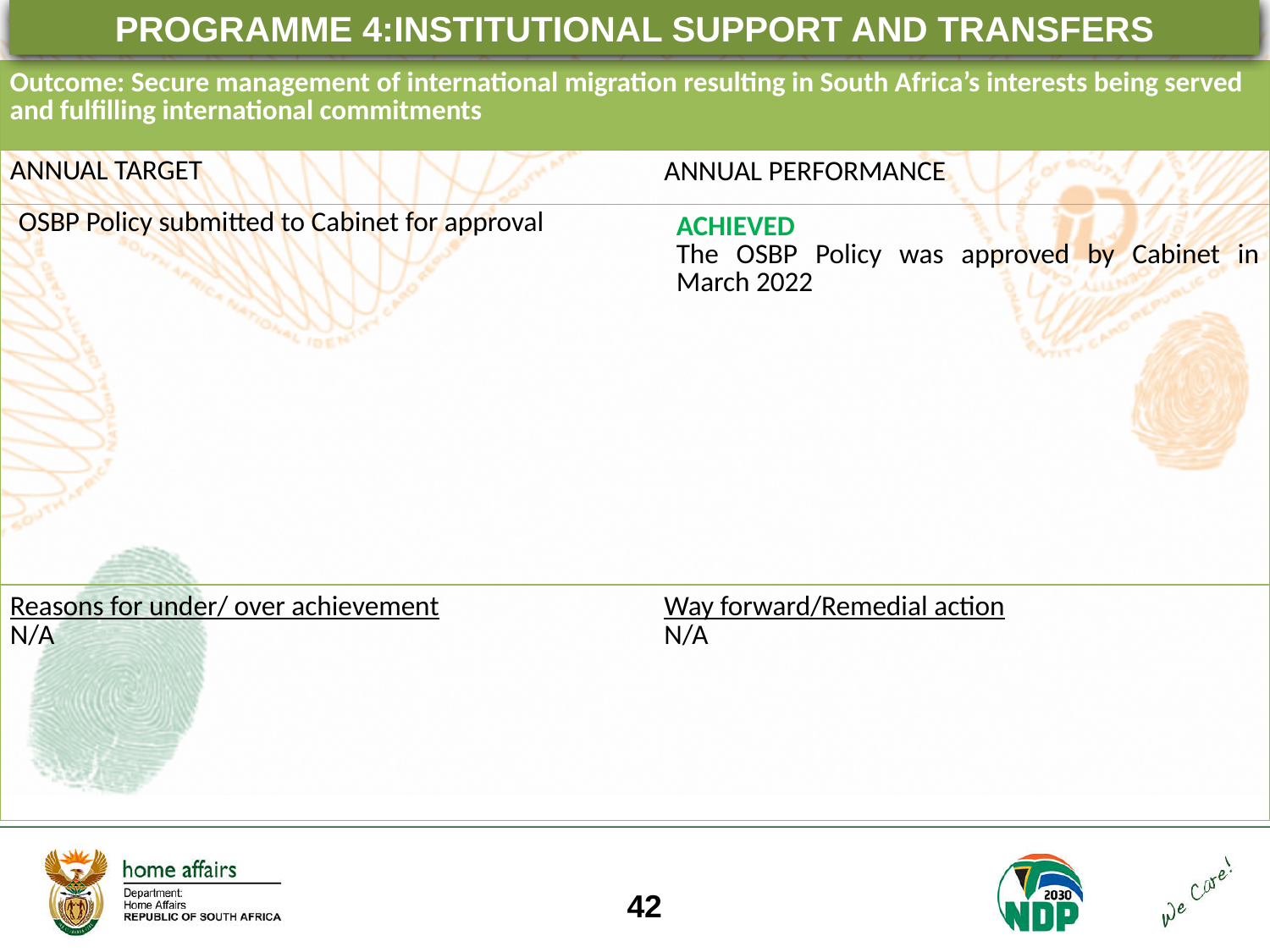

PROGRAMME 4:INSTITUTIONAL SUPPORT AND TRANSFERS
| Outcome: Secure management of international migration resulting in South Africa’s interests being served and fulfilling international commitments |  |
| --- | --- |
| ANNUAL TARGET | ANNUAL PERFORMANCE |
| OSBP Policy submitted to Cabinet for approval | ACHIEVED The OSBP Policy was approved by Cabinet in March 2022 |
| Reasons for under/ over achievement N/A | Way forward/Remedial action N/A |

42